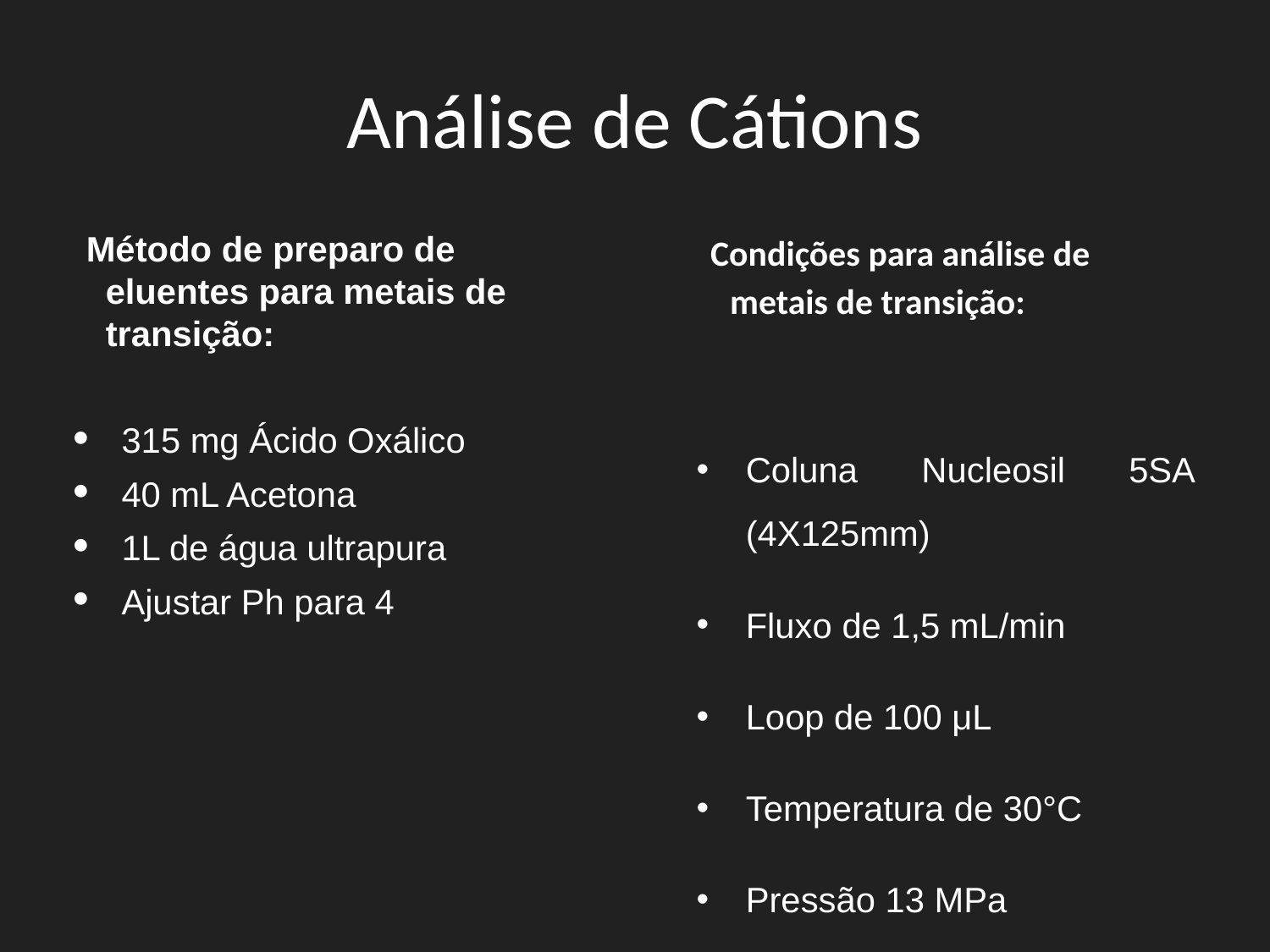

# Análise de Cátions
Condições para análise de metais de transição:

Coluna Nucleosil 5SA (4X125mm)
Fluxo de 1,5 mL/min
Loop de 100 μL
Temperatura de 30°C
Pressão 13 MPa

Método de preparo de eluentes para metais de transição:

315 mg Ácido Oxálico
40 mL Acetona
1L de água ultrapura
Ajustar Ph para 4